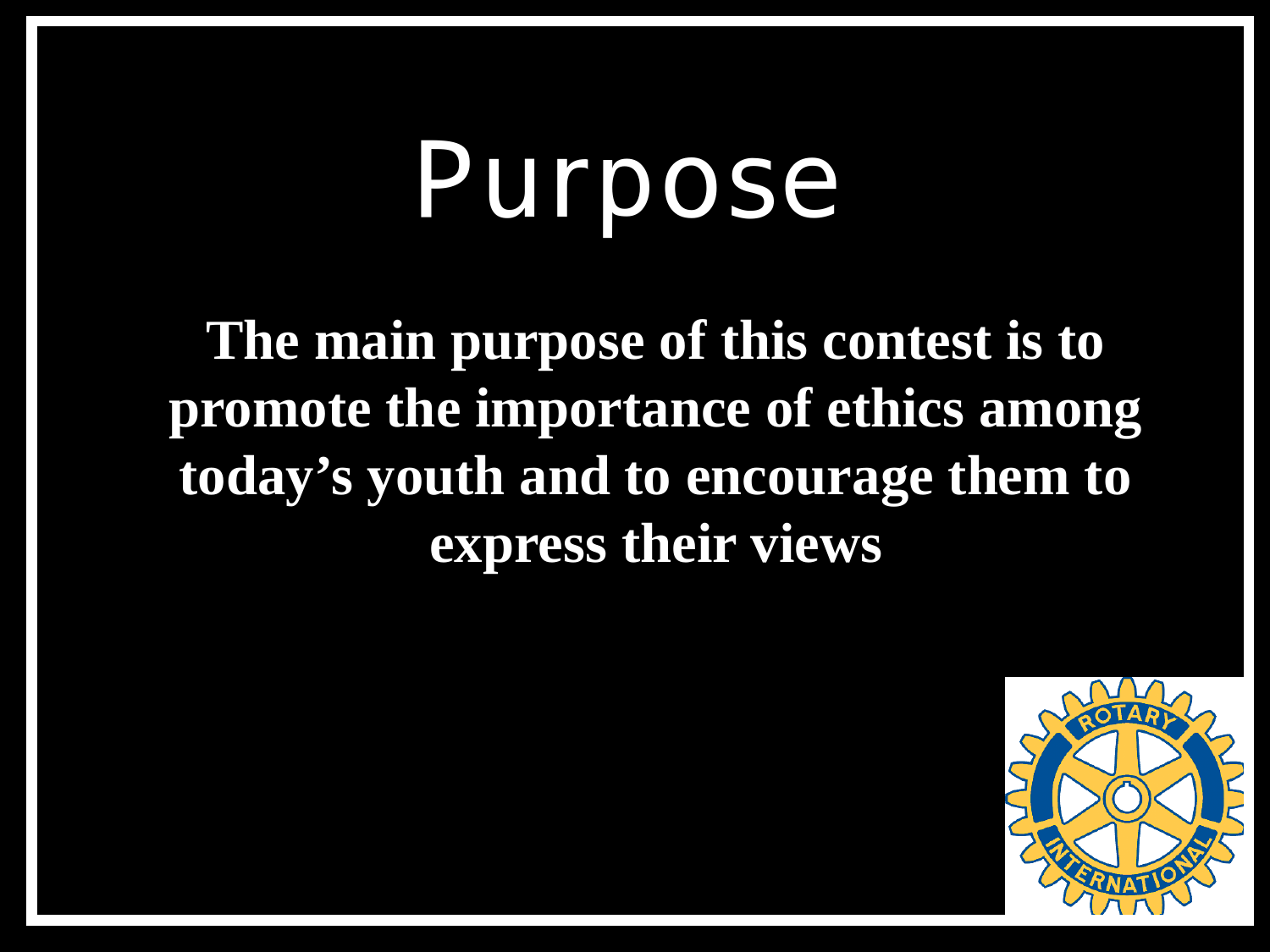

# Purpose
The main purpose of this contest is to promote the importance of ethics among today’s youth and to encourage them to express their views